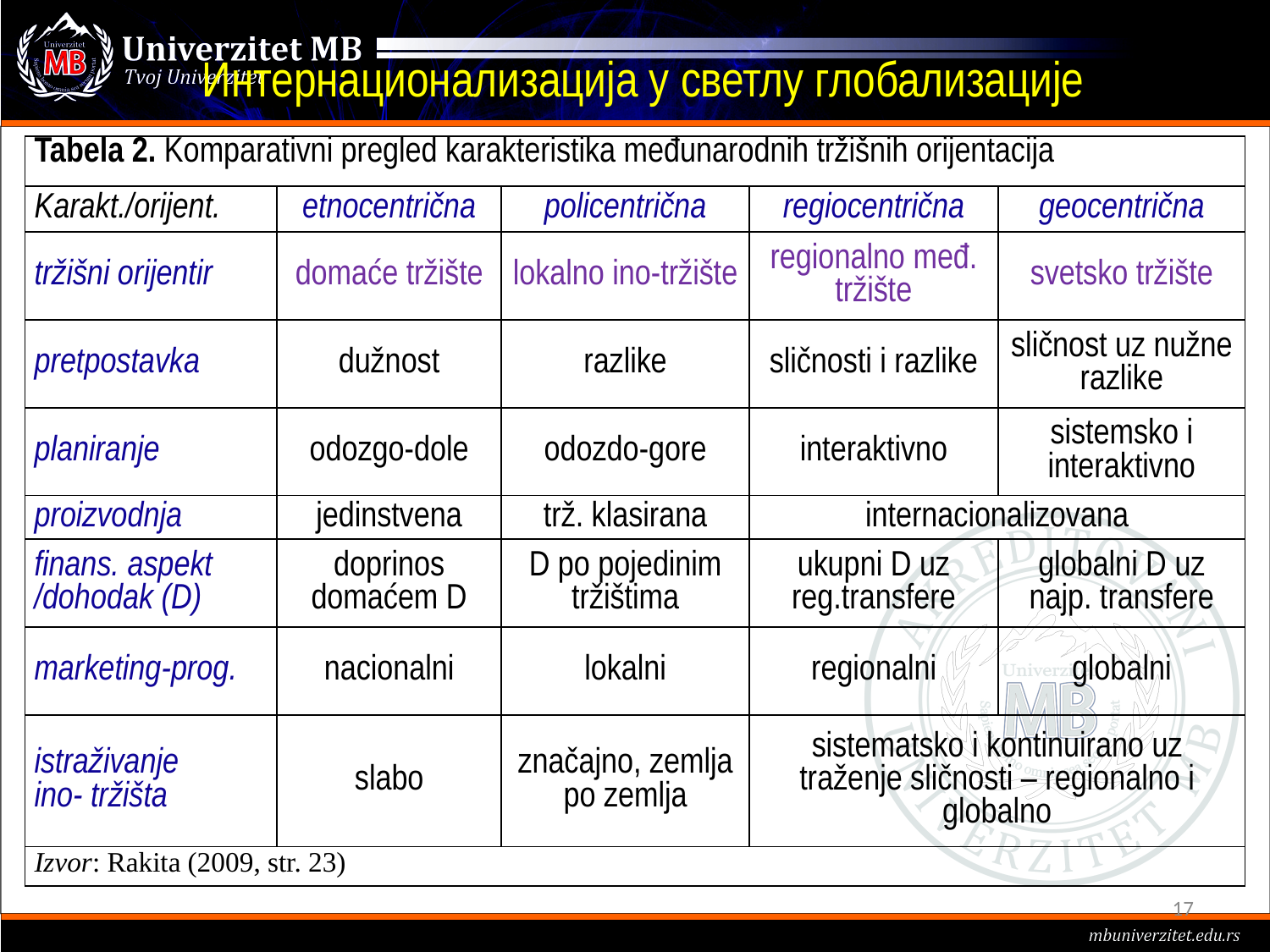

# Интернационализација у светлу глобализације
| Tabela 2. Komparativni pregled karakteristika međunarodnih tržišnih orijentacija |  |  |  |  |
| --- | --- | --- | --- | --- |
| Karakt./orijent. | etnocentrična | policentrična | regiocentrična | geocentrična |
| tržišni orijentir | domaće tržište | lokalno ino-tržište | regionalno međ. tržište | svetsko tržište |
| pretpostavka | dužnost | razlike | sličnosti i razlike | sličnost uz nužne razlike |
| planiranje | odozgo-dole | odozdo-gore | interaktivno | sistemsko i interaktivno |
| proizvodnja | jedinstvena | trž. klasirana | internacionalizovana |  |
| finans. aspekt /dohodak (D) | doprinos domaćem D | D po pojedinim tržištima | ukupni D uz reg.transfere | globalni D uz najp. transfere |
| marketing-prog. | nacionalni | lokalni | regionalni | globalni |
| istraživanje ino- tržišta | slabo | značajno, zemlja po zemlja | sistematsko i kontinuirano uz traženje sličnosti – regionalno i globalno |  |
| Izvor: Rakita (2009, str. 23) |  |  |  |  |
17